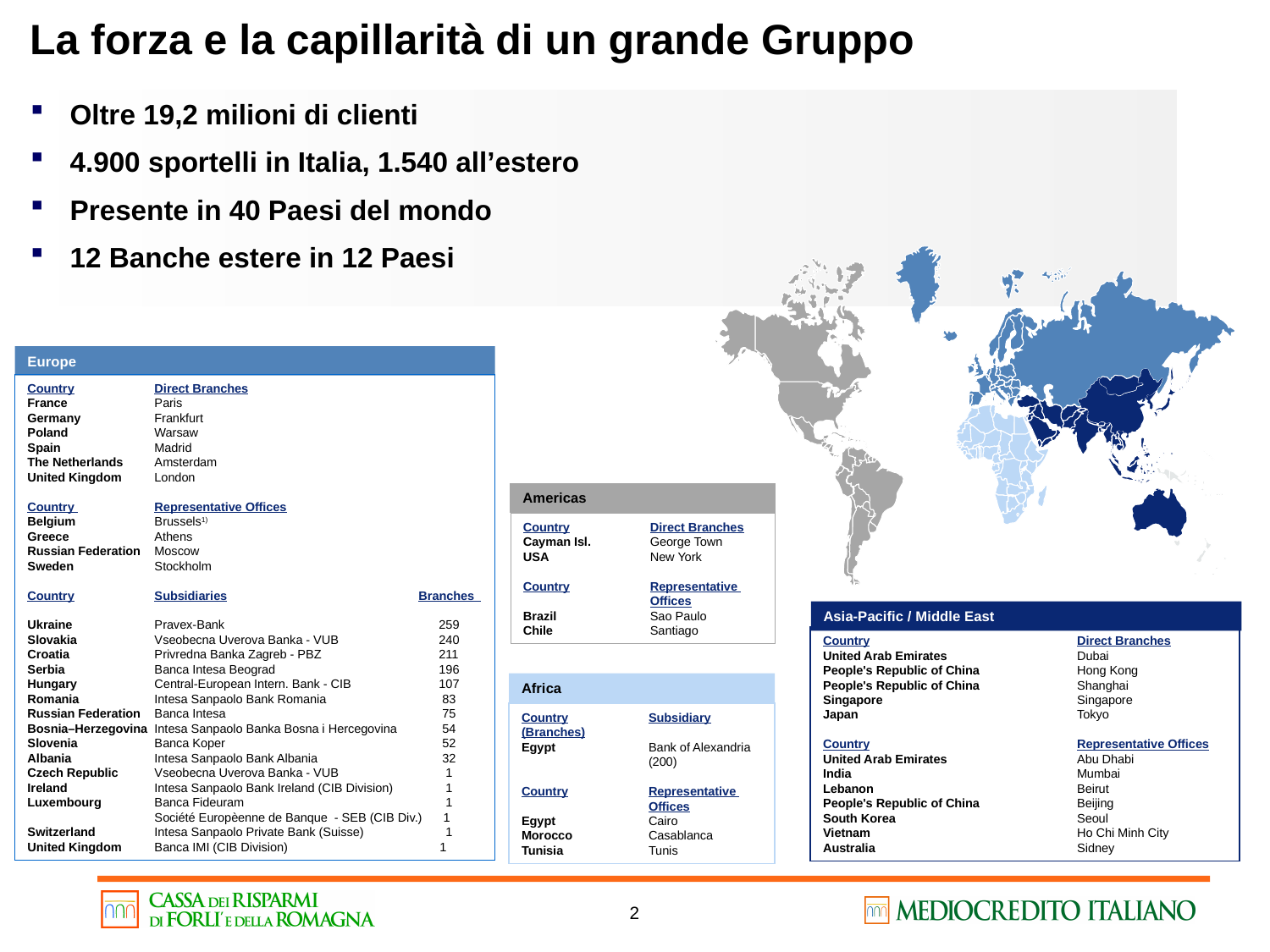

# La forza e la capillarità di un grande Gruppo
Oltre 19,2 milioni di clienti
4.900 sportelli in Italia, 1.540 all’estero
Presente in 40 Paesi del mondo
12 Banche estere in 12 Paesi

Europe
Country	Direct Branches
France	Paris
Germany	Frankfurt
Poland	Warsaw
Spain	Madrid
The Netherlands	Amsterdam
United Kingdom	London

Country 	Representative Offices
Belgium	Brussels1)
Greece	Athens
Russian Federation	Moscow
Sweden	Stockholm

Country	Subsidiaries		   Branches
Ukraine	Pravex-Bank		         259
Slovakia	Vseobecna Uverova Banka - VUB	         240
Croatia	Privredna Banka Zagreb - PBZ	         211
Serbia	Banca Intesa Beograd		         196
Hungary	Central-European Intern. Bank - CIB	         107
Romania	Intesa Sanpaolo Bank Romania	          83
Russian Federation	Banca Intesa		          75
Bosnia–Herzegovina	Intesa Sanpaolo Banka Bosna i Hercegovina	          54
Slovenia	Banca Koper		          52
Albania	Intesa Sanpaolo Bank Albania	          32 Czech Republic	Vseobecna Uverova Banka - VUB	           1
Ireland	Intesa Sanpaolo Bank Ireland (CIB Division)	           1
Luxembourg	Banca Fideuram		           1
	Société Europèenne de Banque  - SEB (CIB Div.)       1
Switzerland	Intesa Sanpaolo Private Bank (Suisse)	           1
United Kingdom	Banca IMI (CIB Division)                                             1
Americas
Country	Direct Branches
Cayman Isl.	George Town
USA	New York

Country	Representative 	Offices
Brazil	Sao Paulo
Chile	Santiago
Asia-Pacific / Middle East
Country		Direct Branches
United Arab Emirates		Dubai
People's Republic of China	Hong Kong
People's Republic of China	Shanghai
Singapore		Singapore
Japan		Tokyo

Country		Representative Offices
United Arab Emirates		Abu Dhabi
India		Mumbai
Lebanon		Beirut
People's Republic of China	Beijing
South Korea		Seoul
Vietnam		Ho Chi Minh City
Australia		Sidney
Africa
Country	Subsidiary (Branches)
Egypt	Bank of Alexandria 	(200)

Country	Representative 	Offices
Egypt	Cairo
Morocco	Casablanca
Tunisia	Tunis